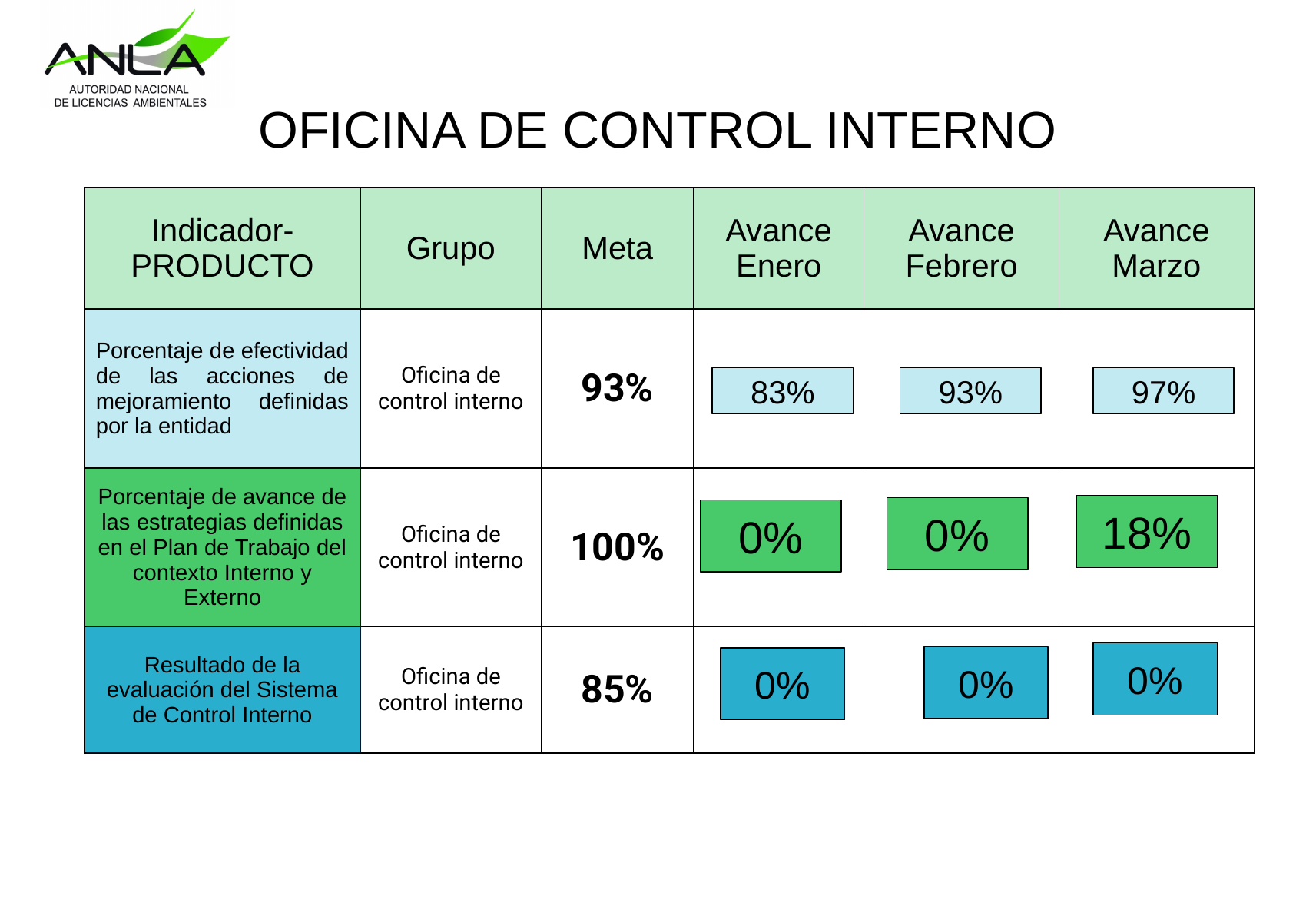

# OFICINA DE CONTROL INTERNO
| Indicador- PRODUCTO | Grupo | Meta | Avance Enero | Avance Febrero | Avance Marzo |
| --- | --- | --- | --- | --- | --- |
| Porcentaje de efectividad de las acciones de mejoramiento definidas por la entidad | Oficina de control interno | 93% |  |  |  |
| Porcentaje de avance de las estrategias definidas en el Plan de Trabajo del contexto Interno y Externo | Oficina de control interno | 100% | - | - |  |
| Resultado de la evaluación del Sistema de Control Interno | Oficina de control interno | 85% |  |  |  |
97%
93%
83%
18%
0%
0%
0%
0%
0%